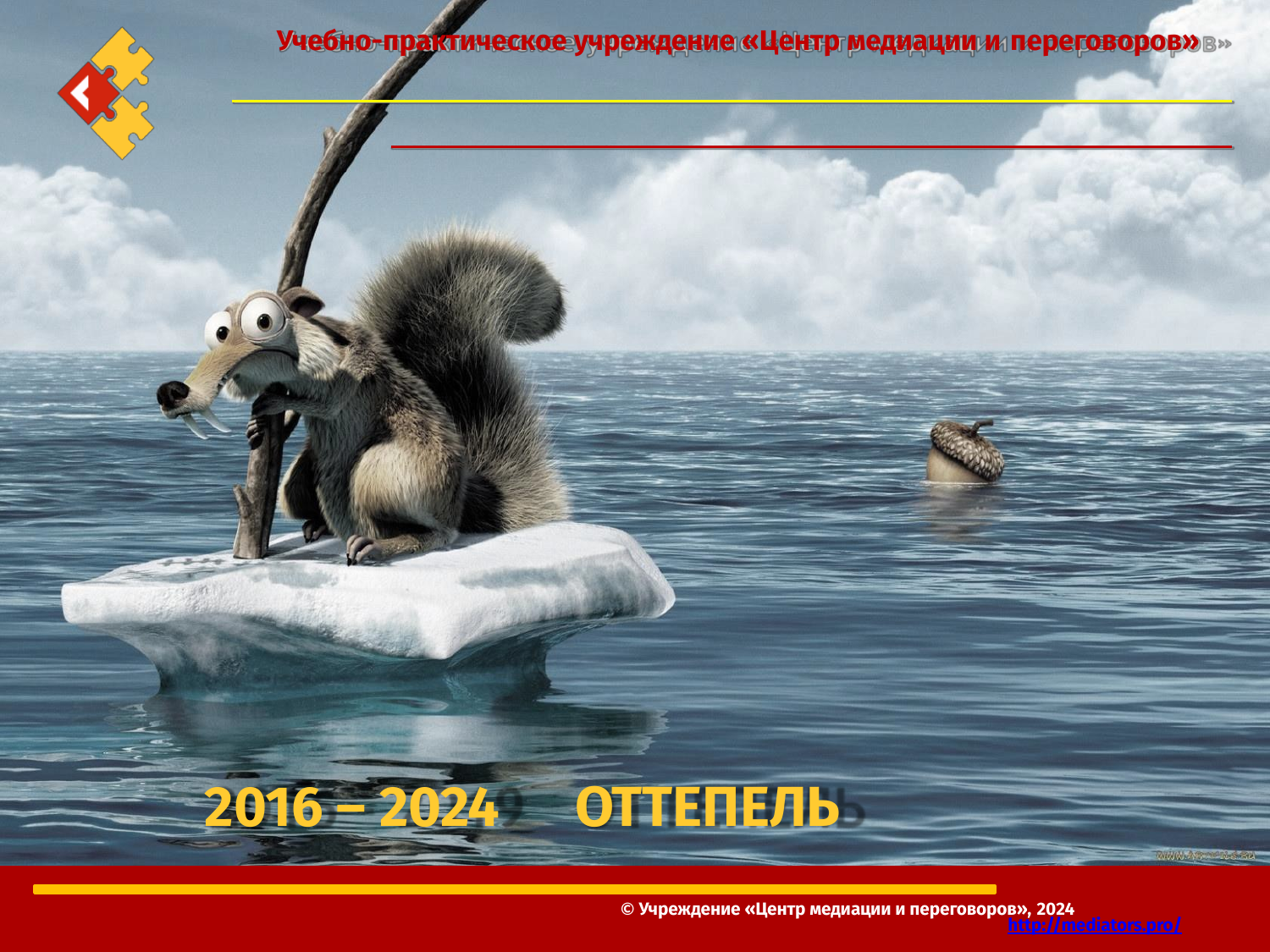

Учебно-практическое учреждение «Центр медиации и переговоров»

2016 – 2024
ОТТЕПЕЛЬ

© Учреждение «Центр медиации и переговоров», 2024
http://mediators.pro/